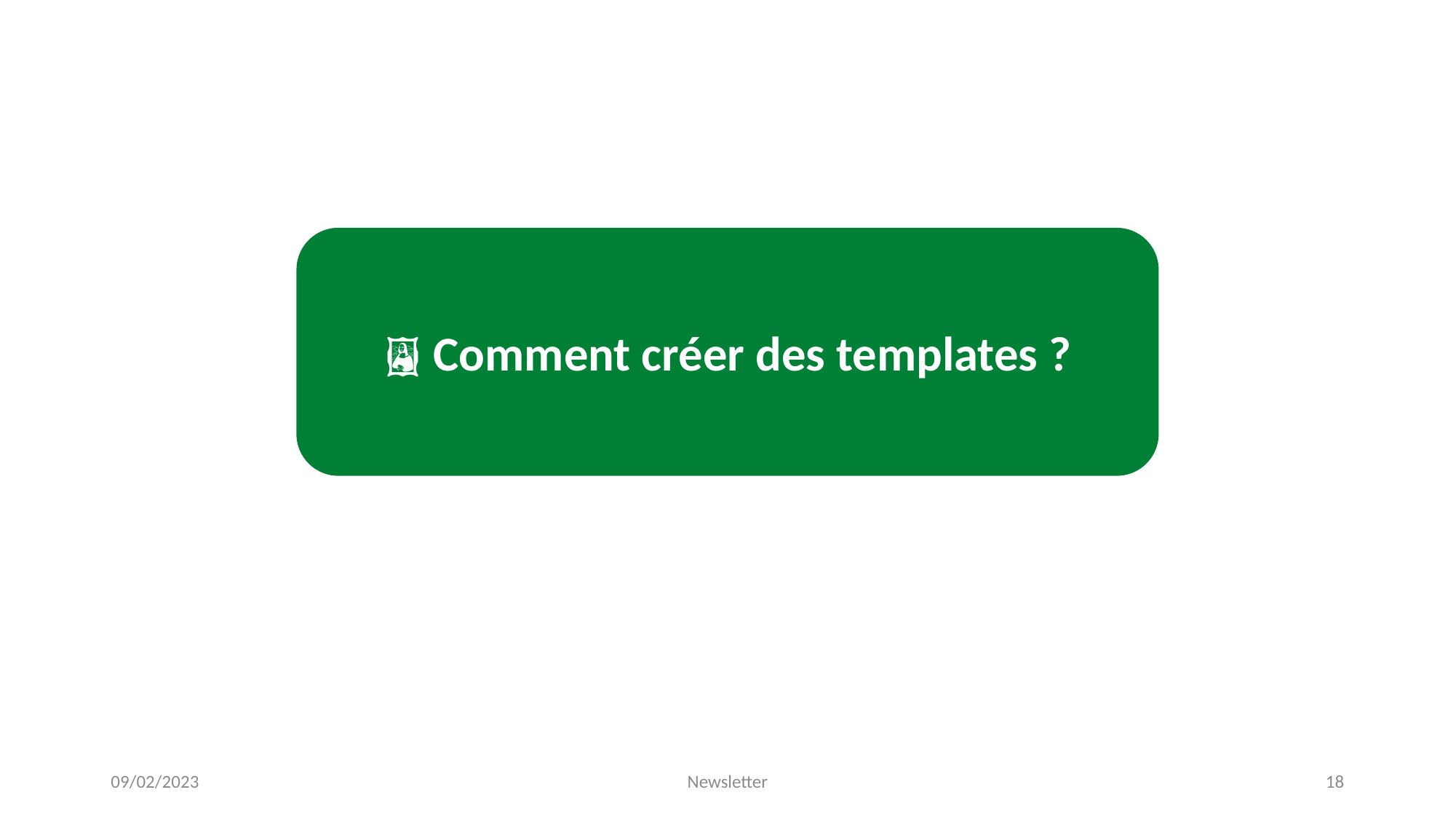

🖼 Comment créer des templates ?
09/02/2023
Newsletter
18